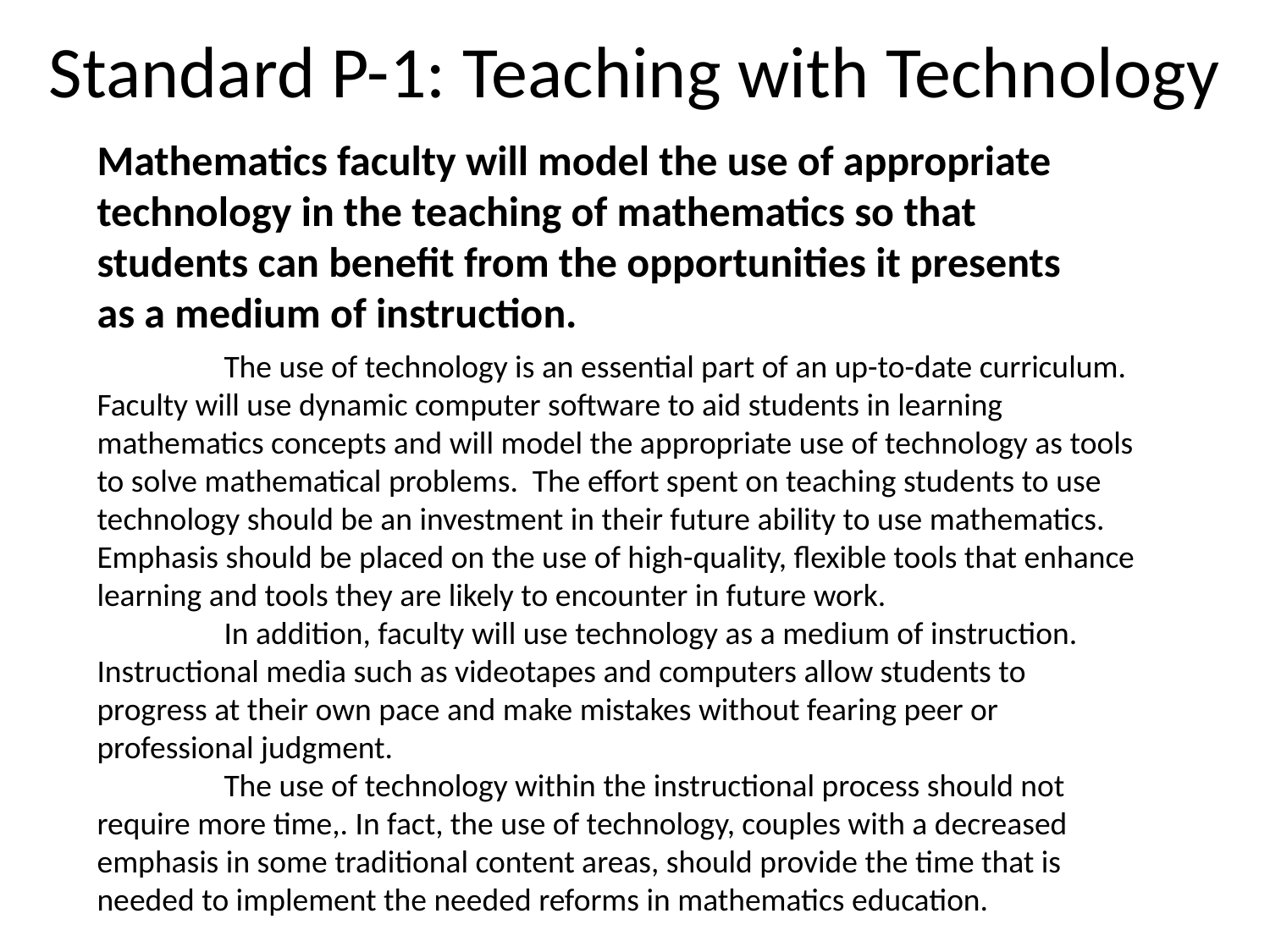

# Standard P-1: Teaching with Technology
Mathematics faculty will model the use of appropriate technology in the teaching of mathematics so that students can benefit from the opportunities it presents as a medium of instruction.
	The use of technology is an essential part of an up-to-date curriculum.  Faculty will use dynamic computer software to aid students in learning mathematics concepts and will model the appropriate use of technology as tools to solve mathematical problems.  The effort spent on teaching students to use technology should be an investment in their future ability to use mathematics.  Emphasis should be placed on the use of high-quality, flexible tools that enhance learning and tools they are likely to encounter in future work.
	In addition, faculty will use technology as a medium of instruction.  Instructional media such as videotapes and computers allow students to progress at their own pace and make mistakes without fearing peer or professional judgment.
	The use of technology within the instructional process should not require more time,. In fact, the use of technology, couples with a decreased emphasis in some traditional content areas, should provide the time that is needed to implement the needed reforms in mathematics education.